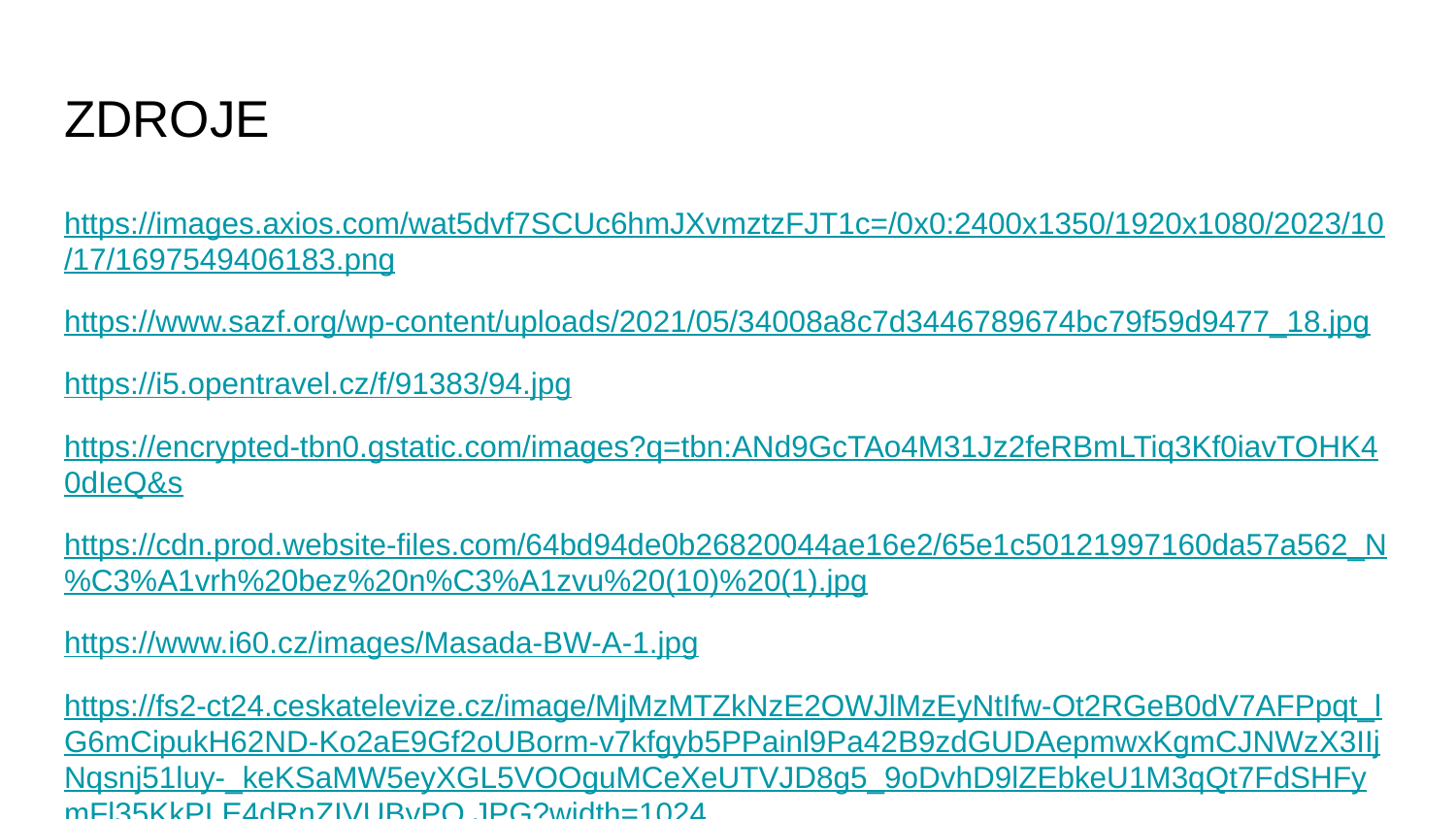

# ZDROJE
https://images.axios.com/wat5dvf7SCUc6hmJXvmztzFJT1c=/0x0:2400x1350/1920x1080/2023/10/17/1697549406183.png
https://www.sazf.org/wp-content/uploads/2021/05/34008a8c7d3446789674bc79f59d9477_18.jpg
https://i5.opentravel.cz/f/91383/94.jpg
https://encrypted-tbn0.gstatic.com/images?q=tbn:ANd9GcTAo4M31Jz2feRBmLTiq3Kf0iavTOHK40dIeQ&s
https://cdn.prod.website-files.com/64bd94de0b26820044ae16e2/65e1c50121997160da57a562_N%C3%A1vrh%20bez%20n%C3%A1zvu%20(10)%20(1).jpg
https://www.i60.cz/images/Masada-BW-A-1.jpg
https://fs2-ct24.ceskatelevize.cz/image/MjMzMTZkNzE2OWJlMzEyNtIfw-Ot2RGeB0dV7AFPpqt_lG6mCipukH62ND-Ko2aE9Gf2oUBorm-v7kfgyb5PPainl9Pa42B9zdGUDAepmwxKgmCJNWzX3IIjNqsnj51luy-_keKSaMW5eyXGL5VOOguMCeXeUTVJD8g5_9oDvhD9lZEbkeU1M3qQt7FdSHFymFl35KkPLE4dRnZIVUByPQ.JPG?width=1024
https://upload.wikimedia.org/wikipedia/commons/4/4f/Palestinian_President_Mahmoud_Abbas_at_the_Muqata_in_Ramallah%2C_West_Bank_on_November_5%2C_2023_%281%29_%28cropped%29.jpg
https://cs.wikipedia.org/wiki/Seznam_pozorovatel%C5%AF_Valn%C3%A9ho_shrom%C3%A1%C5%BEd%C4%9Bn%C3%AD_OSN
https://upload.wikimedia.org/wikipedia/commons/6/6a/West_Bank_%26_Gaza_Map_2007_%28Settlements%29.png